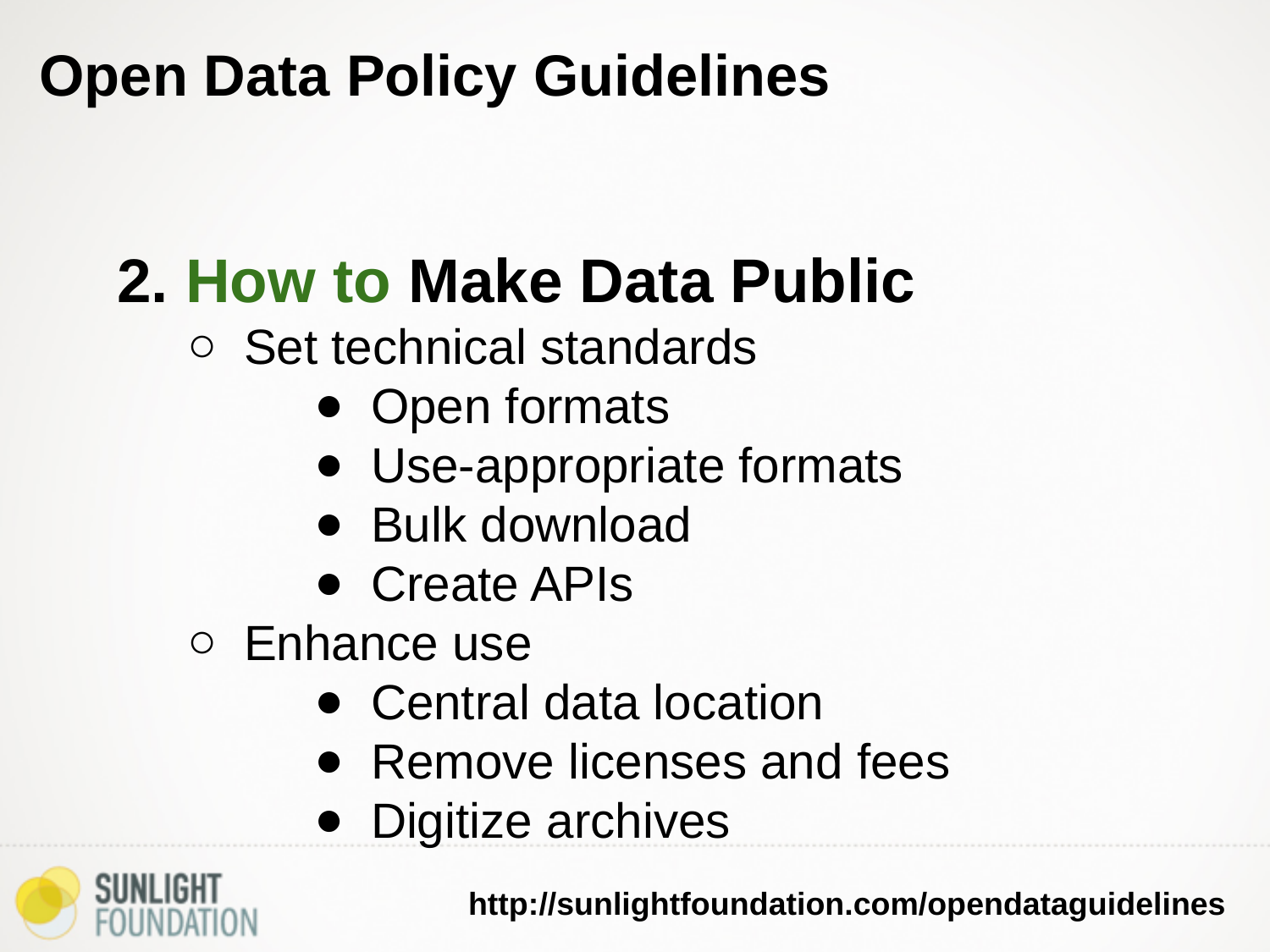

Open Data Policy Guidelines
#
2. How to Make Data Public
Set technical standards
Use open formats
Allow for bulk download
Publish guidance
Create a data portal
Remove barriers to access
Sketch new frontiers
Digitize archival material
2. How to Make Data Public
Set technical standards
Open formats
Use-appropriate formats
Bulk download
Create APIs
Enhance use
Central data location
Remove licenses and fees
Digitize archives
http://sunlightfoundation.com/opendataguidelines